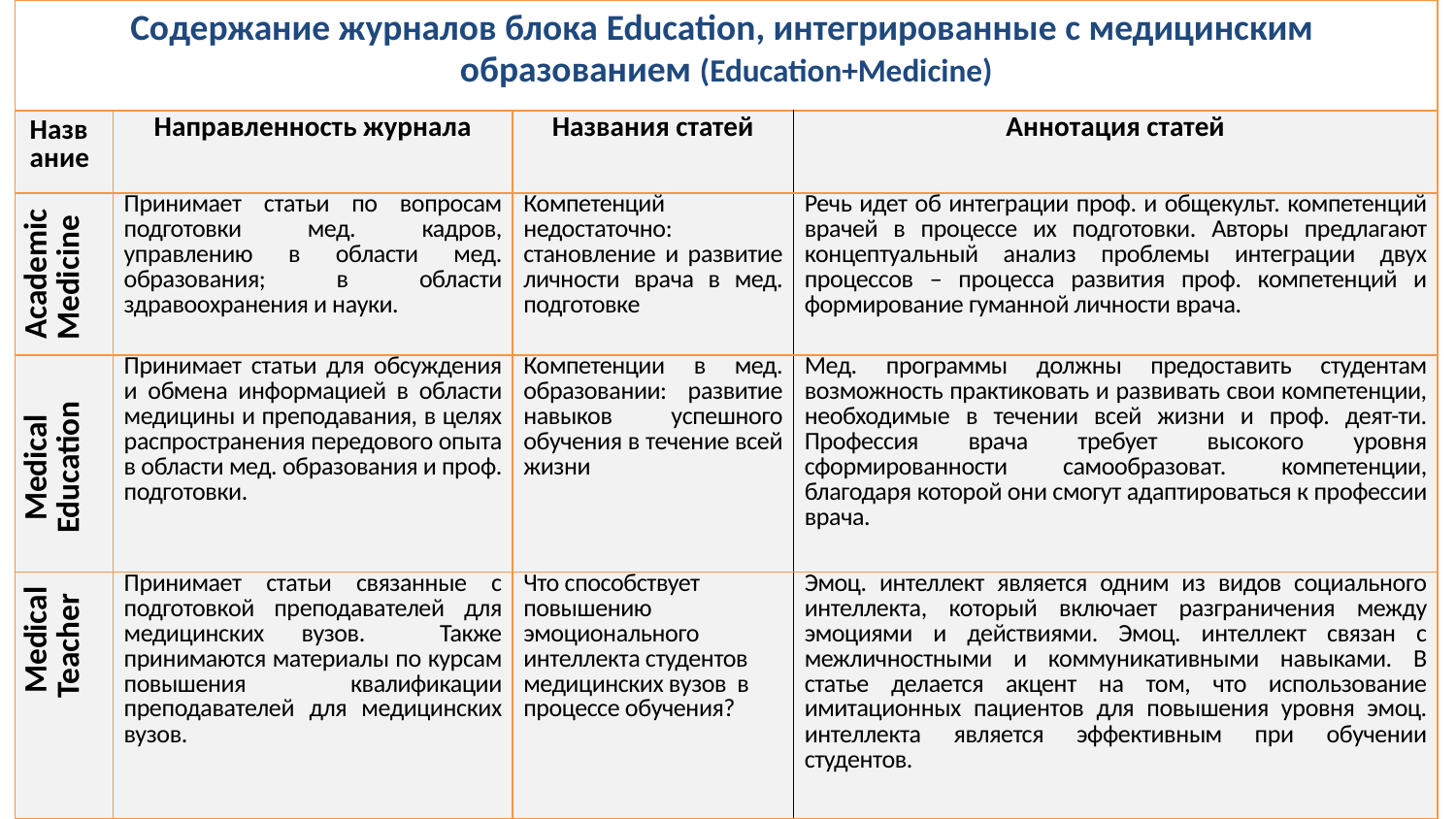

| Содержание журналов блока Education, интегрированные с медицинским образованием (Education+Medicine) |  |  |  |
| --- | --- | --- | --- |
| Название | Направленность журнала | Названия статей | Аннотация статей |
| Academic Medicine | Принимает статьи по вопросам подготовки мед. кадров, управлению в области мед. образования; в области здравоохранения и науки. | Компетенций недостаточно: становление и развитие личности врача в мед. подготовке | Речь идет об интеграции проф. и общекульт. компетенций врачей в процессе их подготовки. Авторы предлагают концептуальный анализ проблемы интеграции двух процессов – процесса развития проф. компетенций и формирование гуманной личности врача. |
| Medical Education | Принимает статьи для обсуждения и обмена информацией в области медицины и преподавания, в целях распространения передового опыта в области мед. образования и проф. подготовки. | Компетенции в мед. образовании: развитие навыков успешного обучения в течение всей жизни | Мед. программы должны предоставить студентам возможность практиковать и развивать свои компетенции, необходимые в течении всей жизни и проф. деят-ти. Профессия врача требует высокого уровня сформированности самообразоват. компетенции, благодаря которой они смогут адаптироваться к профессии врача. |
| Medical Teacher | Принимает статьи связанные с подготовкой преподавателей для медицинских вузов. Также принимаются материалы по курсам повышения квалификации преподавателей для медицинских вузов. | Что способствует повышению эмоционального интеллекта студентов медицинских вузов в процессе обучения? | Эмоц. интеллект является одним из видов социального интеллекта, который включает разграничения между эмоциями и действиями. Эмоц. интеллект связан с межличностными и коммуникативными навыками. В статье делается акцент на том, что использование имитационных пациентов для повышения уровня эмоц. интеллекта является эффективным при обучении студентов. |